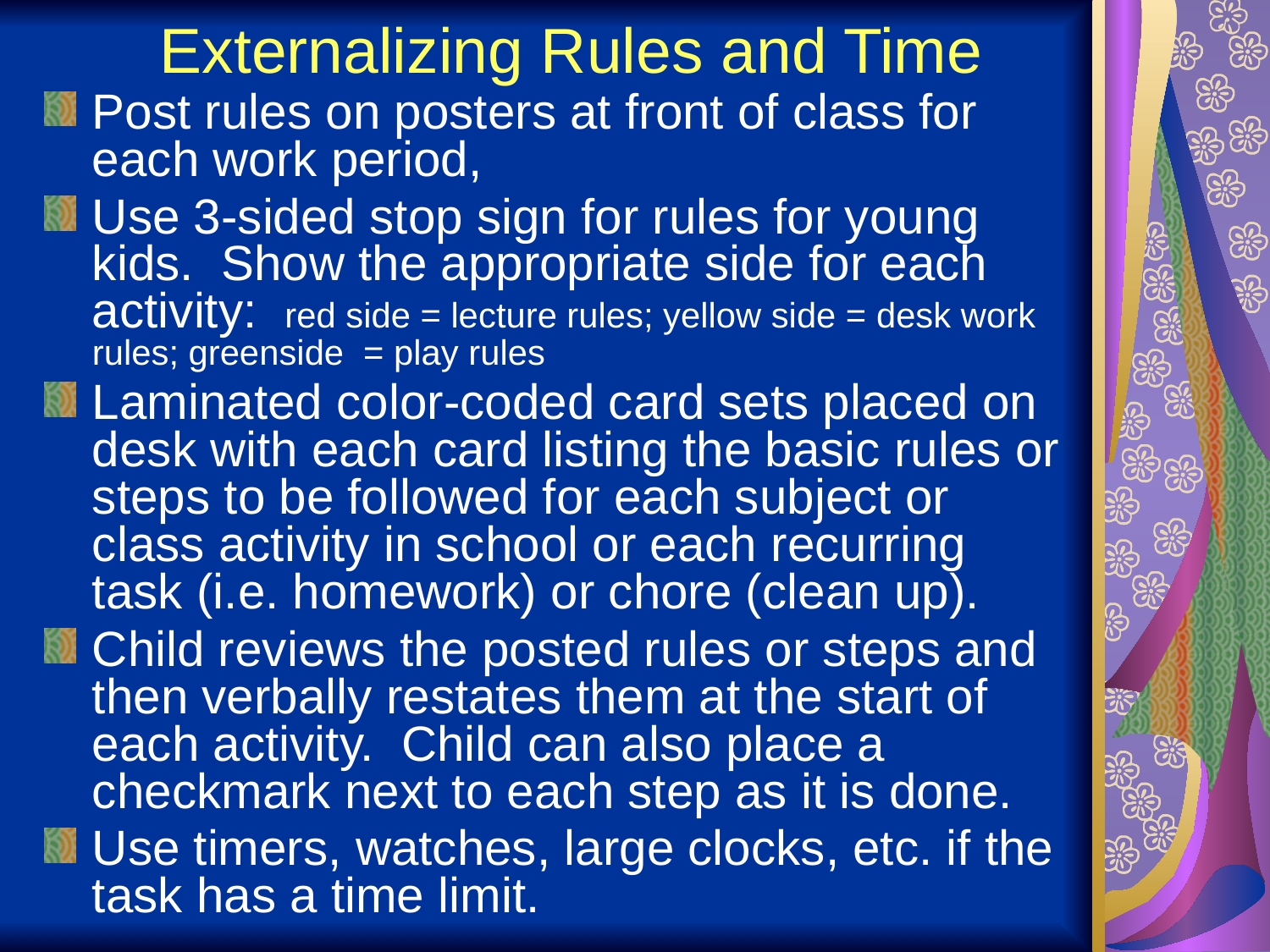

# Externalizing Rules and Time
Post rules on posters at front of class for each work period,
Use 3-sided stop sign for rules for young kids.  Show the appropriate side for each activity:  red side = lecture rules; yellow side = desk work rules; greenside  = play rules
Laminated color-coded card sets placed on desk with each card listing the basic rules or steps to be followed for each subject or class activity in school or each recurring task (i.e. homework) or chore (clean up).
Child reviews the posted rules or steps and then verbally restates them at the start of each activity.  Child can also place a checkmark next to each step as it is done.
Use timers, watches, large clocks, etc. if the task has a time limit.